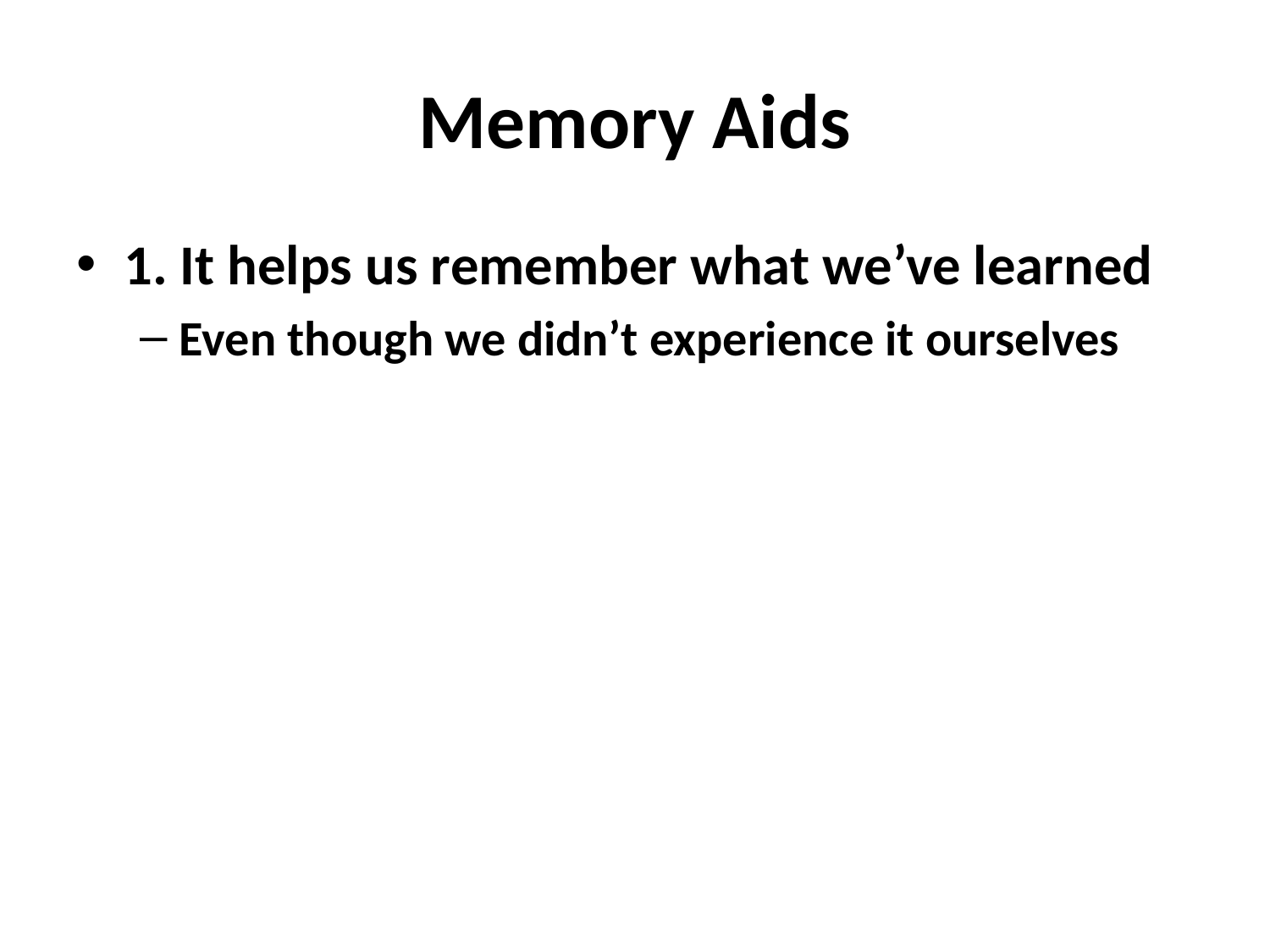

# Memory Aids
1. It helps us remember what we’ve learned
Even though we didn’t experience it ourselves